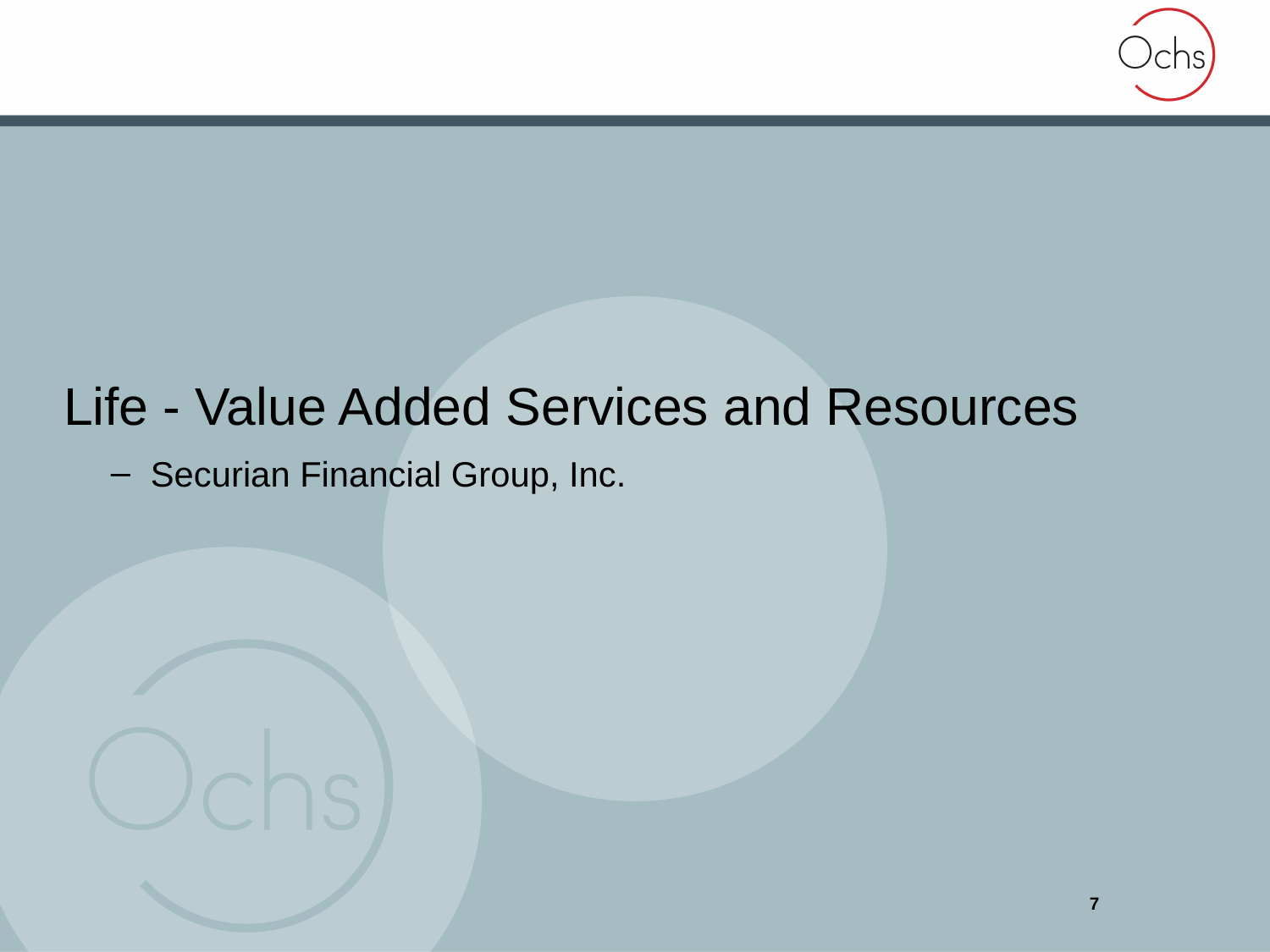

# Life - Value Added Services and Resources
Securian Financial Group, Inc.
7